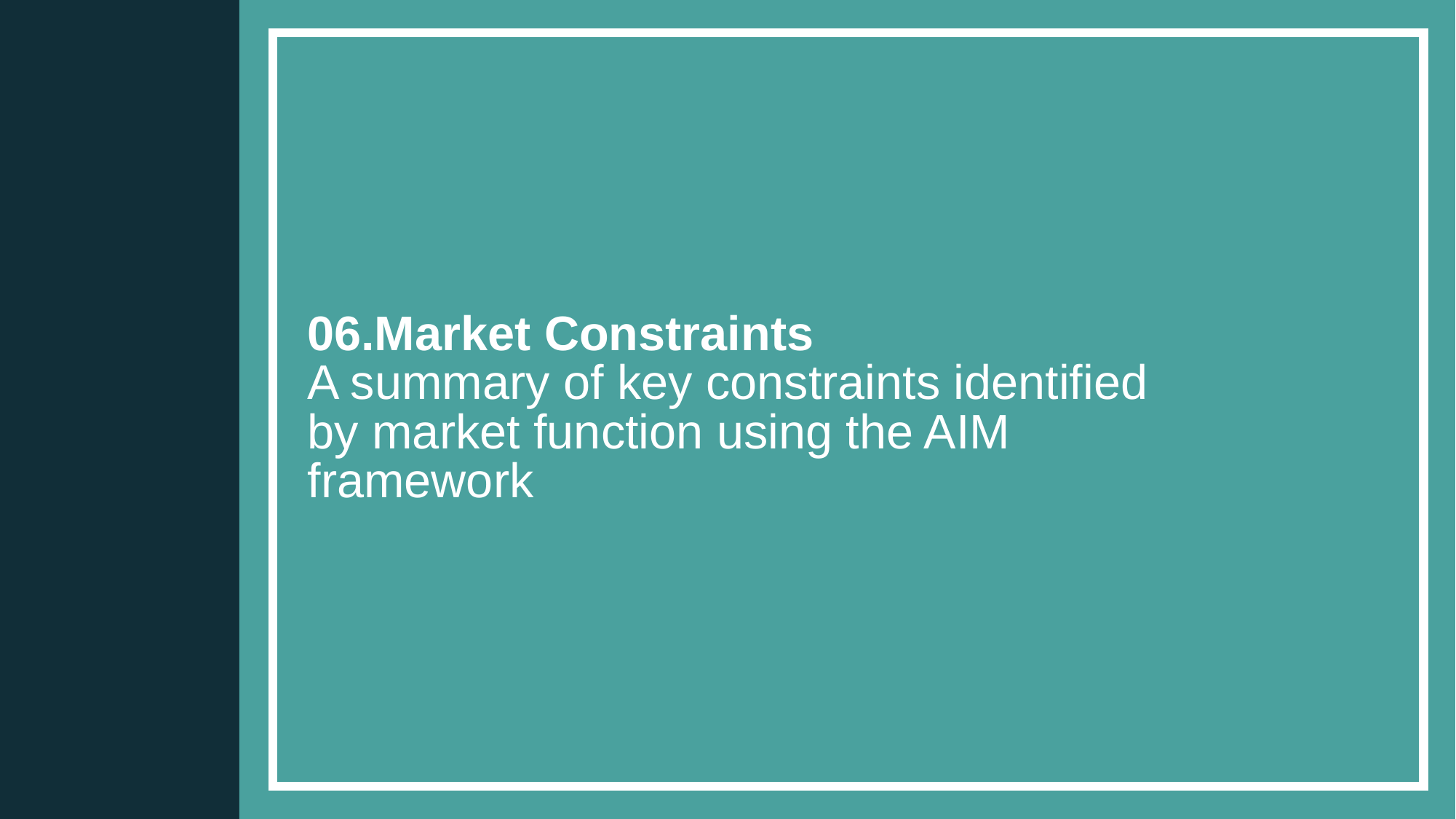

# 06.Market Constraints
A summary of key constraints identified by market function using the AIM framework